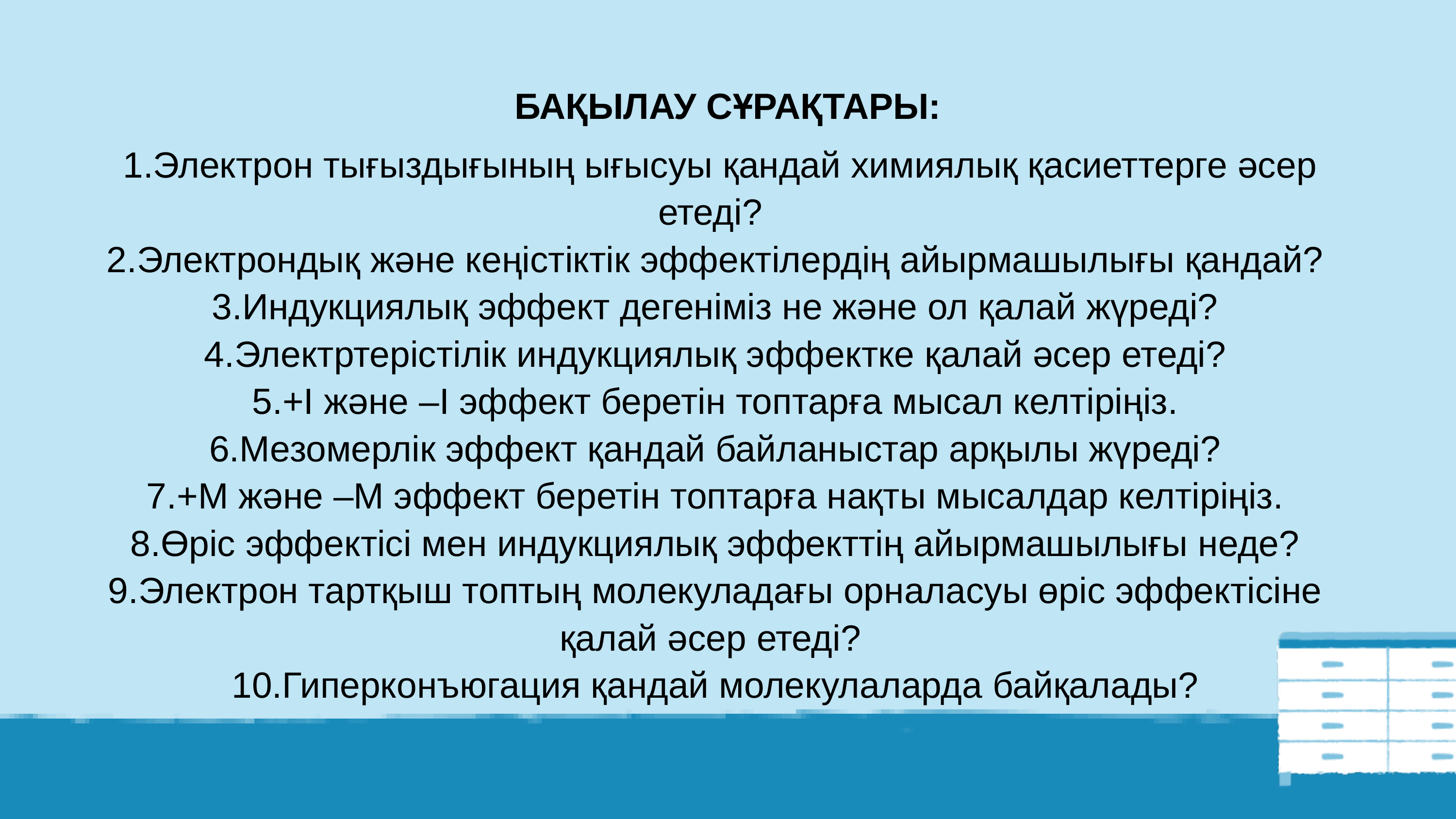

БАҚЫЛАУ СҰРАҚТАРЫ:
  1.Электрон тығыздығының ығысуы қандай химиялық қасиеттерге әсер етеді?
 2.Электрондық және кеңістіктік эффектілердің айырмашылығы қандай?
 3.Индукциялық эффект дегеніміз не және ол қалай жүреді?
 4.Электртерістілік индукциялық эффектке қалай әсер етеді?
 5.+I және –I эффект беретін топтарға мысал келтіріңіз.
 6.Мезомерлік эффект қандай байланыстар арқылы жүреді?
 7.+M және –M эффект беретін топтарға нақты мысалдар келтіріңіз.
 8.Өріс эффектісі мен индукциялық эффекттің айырмашылығы неде?
 9.Электрон тартқыш топтың молекуладағы орналасуы өріс эффектісіне қалай әсер етеді?
 10.Гиперконъюгация қандай молекулаларда байқалады?